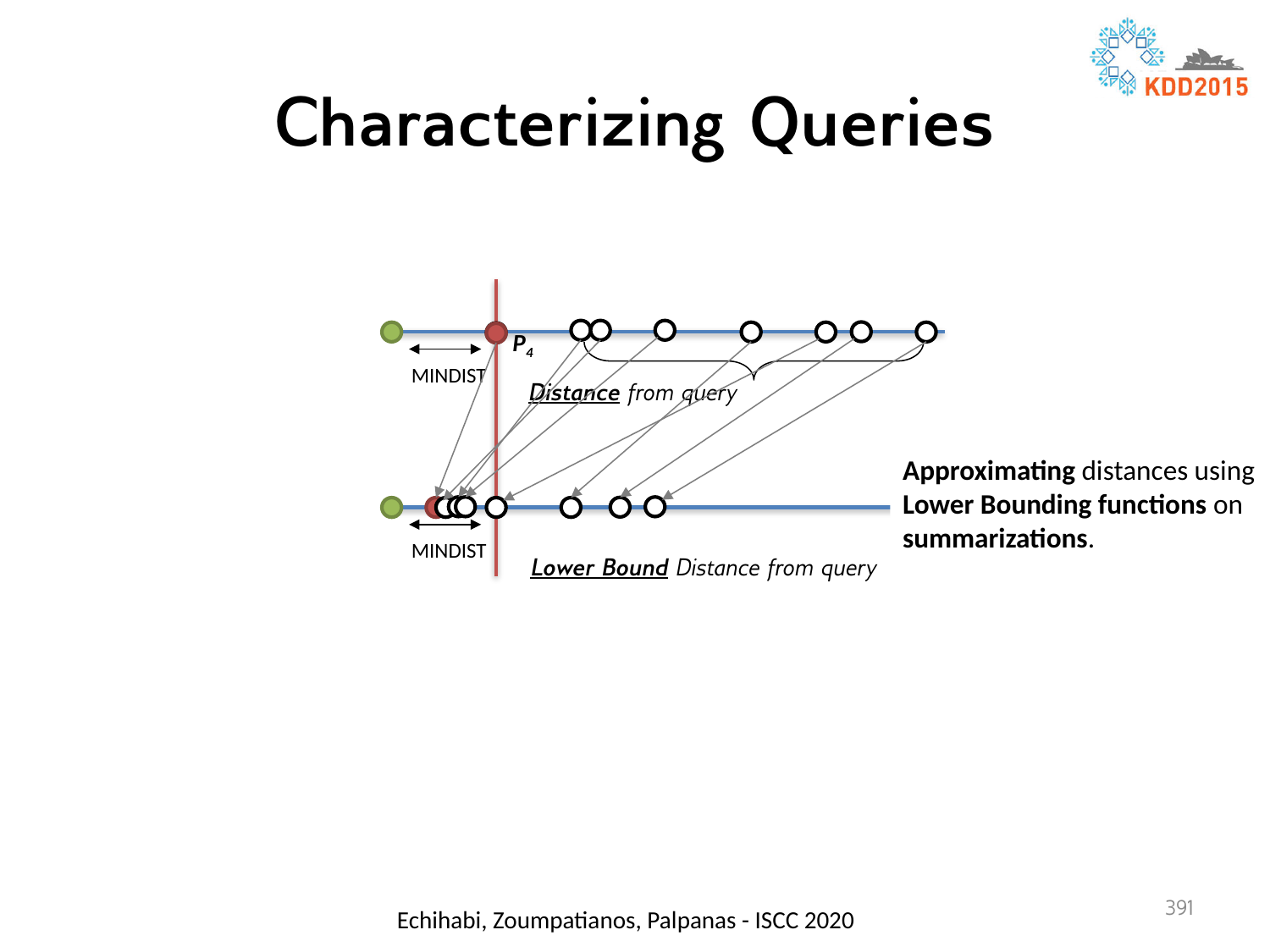

# Characterizing Queries

P4

MINDIST
Distance from query
Approximating distances using Lower Bounding functions on summarizations.

MINDIST
Lower Bound Distance from query
391
Echihabi, Zoumpatianos, Palpanas - ISCC 2020